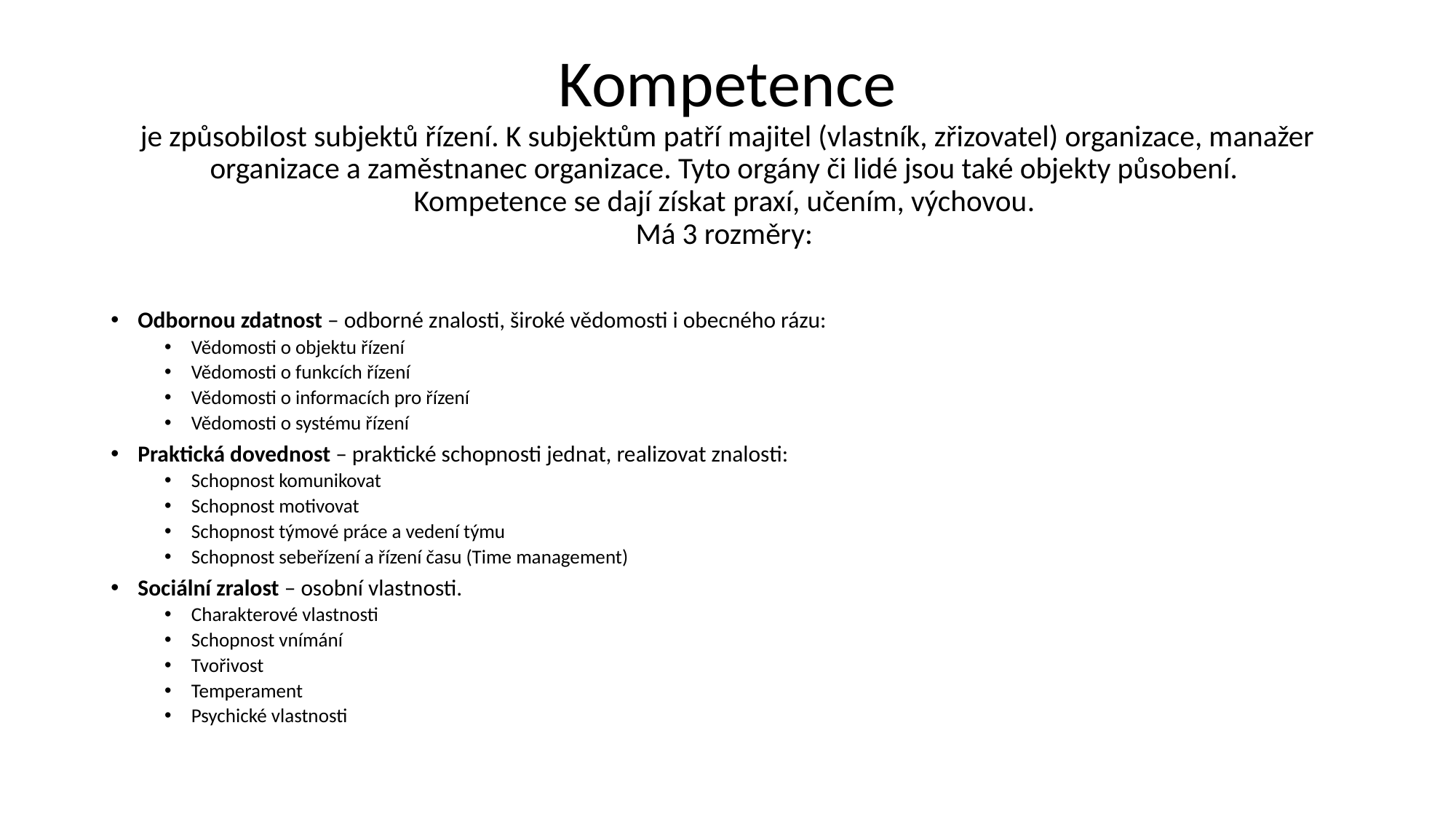

# Kompetence je způsobilost subjektů řízení. K subjektům patří majitel (vlastník, zřizovatel) organizace, manažer organizace a zaměstnanec organizace. Tyto orgány či lidé jsou také objekty působení. Kompetence se dají získat praxí, učením, výchovou. Má 3 rozměry:

Odbornou zdatnost – odborné znalosti, široké vědomosti i obecného rázu:
Vědomosti o objektu řízení
Vědomosti o funkcích řízení
Vědomosti o informacích pro řízení
Vědomosti o systému řízení
Praktická dovednost – praktické schopnosti jednat, realizovat znalosti:
Schopnost komunikovat
Schopnost motivovat
Schopnost týmové práce a vedení týmu
Schopnost sebeřízení a řízení času (Time management)
Sociální zralost – osobní vlastnosti.
Charakterové vlastnosti
Schopnost vnímání
Tvořivost
Temperament
Psychické vlastnosti